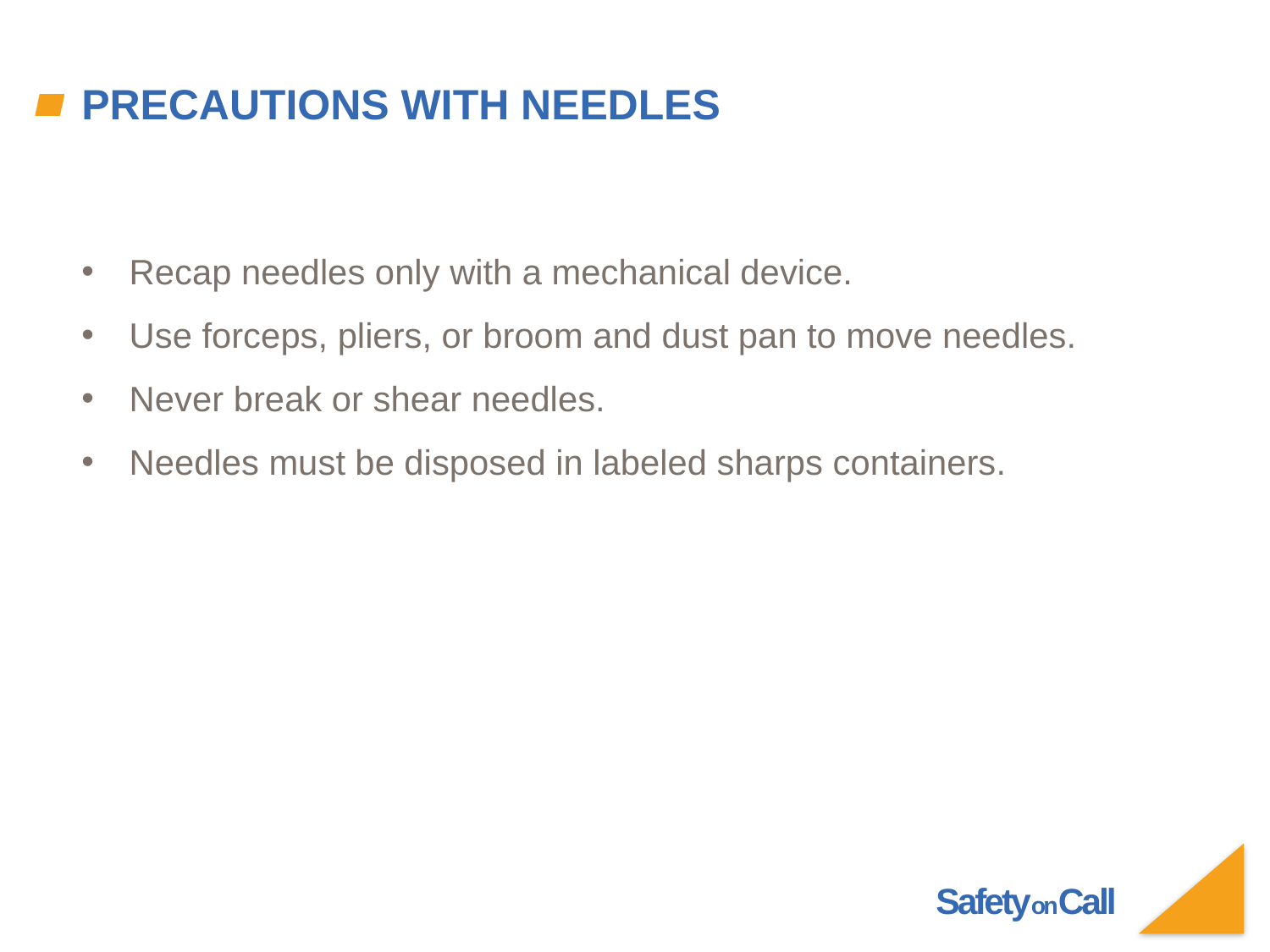

# Precautions with Needles
Recap needles only with a mechanical device.
Use forceps, pliers, or broom and dust pan to move needles.
Never break or shear needles.
Needles must be disposed in labeled sharps containers.